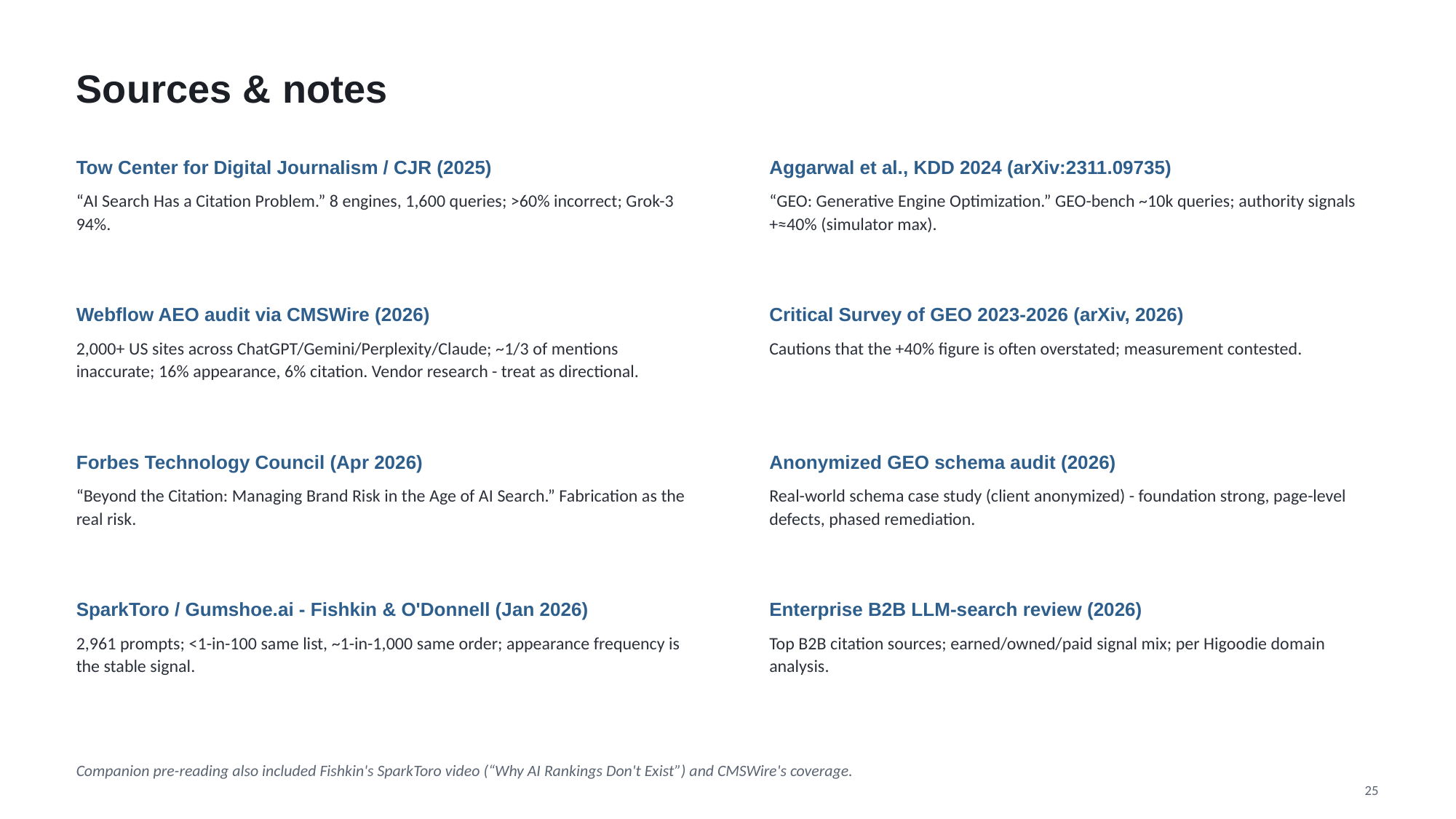

Sources & notes
Tow Center for Digital Journalism / CJR (2025)
Aggarwal et al., KDD 2024 (arXiv:2311.09735)
“AI Search Has a Citation Problem.” 8 engines, 1,600 queries; >60% incorrect; Grok-3 94%.
“GEO: Generative Engine Optimization.” GEO-bench ~10k queries; authority signals +≈40% (simulator max).
Webflow AEO audit via CMSWire (2026)
Critical Survey of GEO 2023-2026 (arXiv, 2026)
2,000+ US sites across ChatGPT/Gemini/Perplexity/Claude; ~1/3 of mentions inaccurate; 16% appearance, 6% citation. Vendor research - treat as directional.
Cautions that the +40% figure is often overstated; measurement contested.
Forbes Technology Council (Apr 2026)
Anonymized GEO schema audit (2026)
“Beyond the Citation: Managing Brand Risk in the Age of AI Search.” Fabrication as the real risk.
Real-world schema case study (client anonymized) - foundation strong, page-level defects, phased remediation.
SparkToro / Gumshoe.ai - Fishkin & O'Donnell (Jan 2026)
Enterprise B2B LLM-search review (2026)
2,961 prompts; <1-in-100 same list, ~1-in-1,000 same order; appearance frequency is the stable signal.
Top B2B citation sources; earned/owned/paid signal mix; per Higoodie domain analysis.
Companion pre-reading also included Fishkin's SparkToro video (“Why AI Rankings Don't Exist”) and CMSWire's coverage.
25